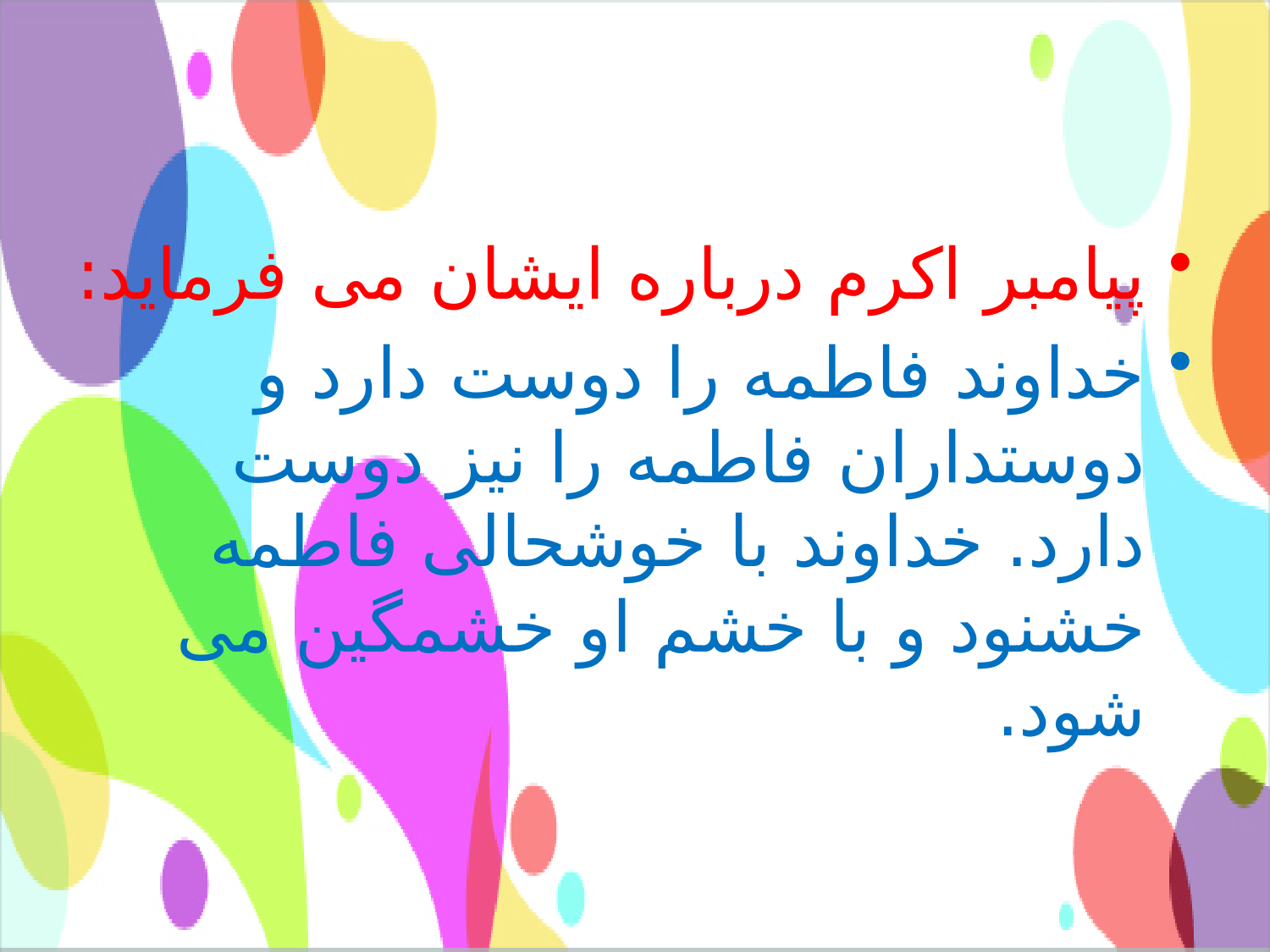

#
پیامبر اکرم درباره ایشان می فرماید:
خداوند فاطمه را دوست دارد و دوستداران فاطمه را نیز دوست دارد. خداوند با خوشحالی فاطمه خشنود و با خشم او خشمگین می شود.